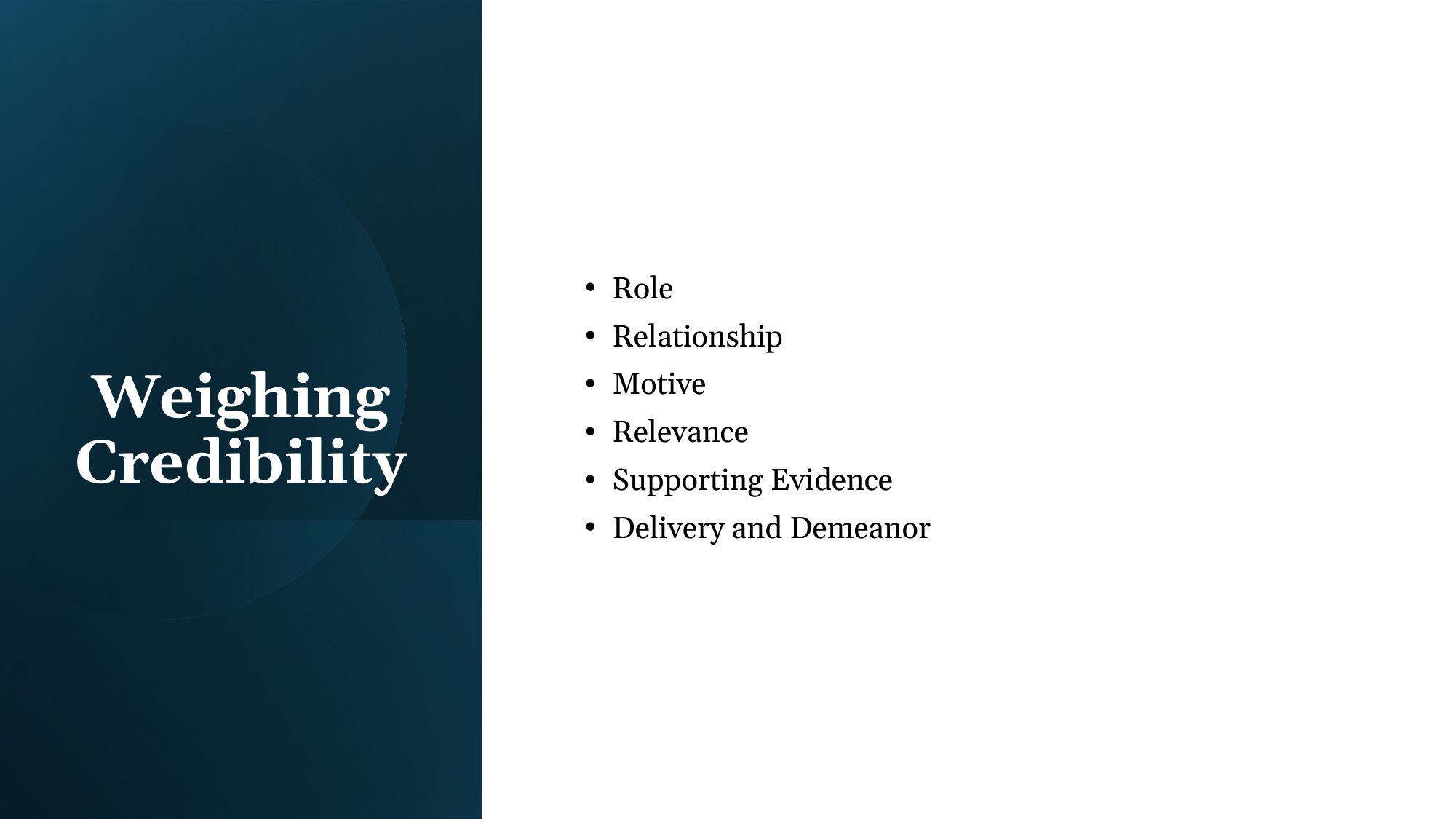

Role
Relationship
Motive
Relevance
Supporting Evidence
Delivery and Demeanor

# Weighing Credibility